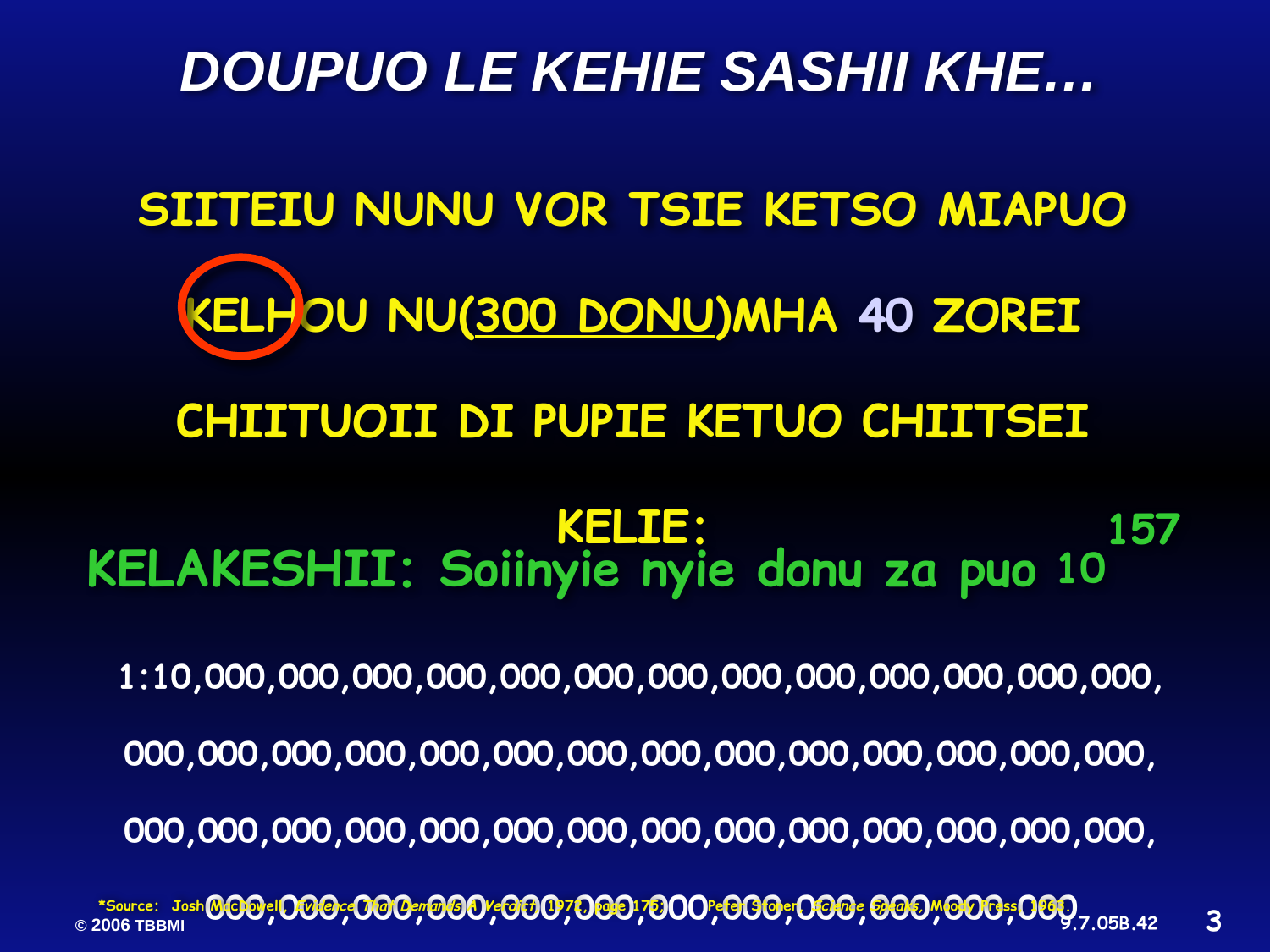

DOUPUO LE KEHIE SASHII KHE…
SIITEIU NUNU VOR TSIE KETSO MIAPUO KELHOU NU(300 DONU)MHA 40 ZOREI CHIITUOII DI PUPIE KETUO CHIITSEI KELIE:

KELAKESHII: Soiinyie nyie donu za puo 10157
1:10,000,000,000,000,000,000,000,000,000,000,000,000,000, 000,000,000,000,000,000,000,000,000,000,000,000,000,000, 000,000,000,000,000,000,000,000,000,000,000,000,000,000, 000,000,000,000,000,000,000,000,000,000,000,000
*Source:  Josh MacDowell, Evidence That Demands A Verdict, 1972, page 175;       Peter Stoner, Science Speaks, Moody Press, 1963.
3

42